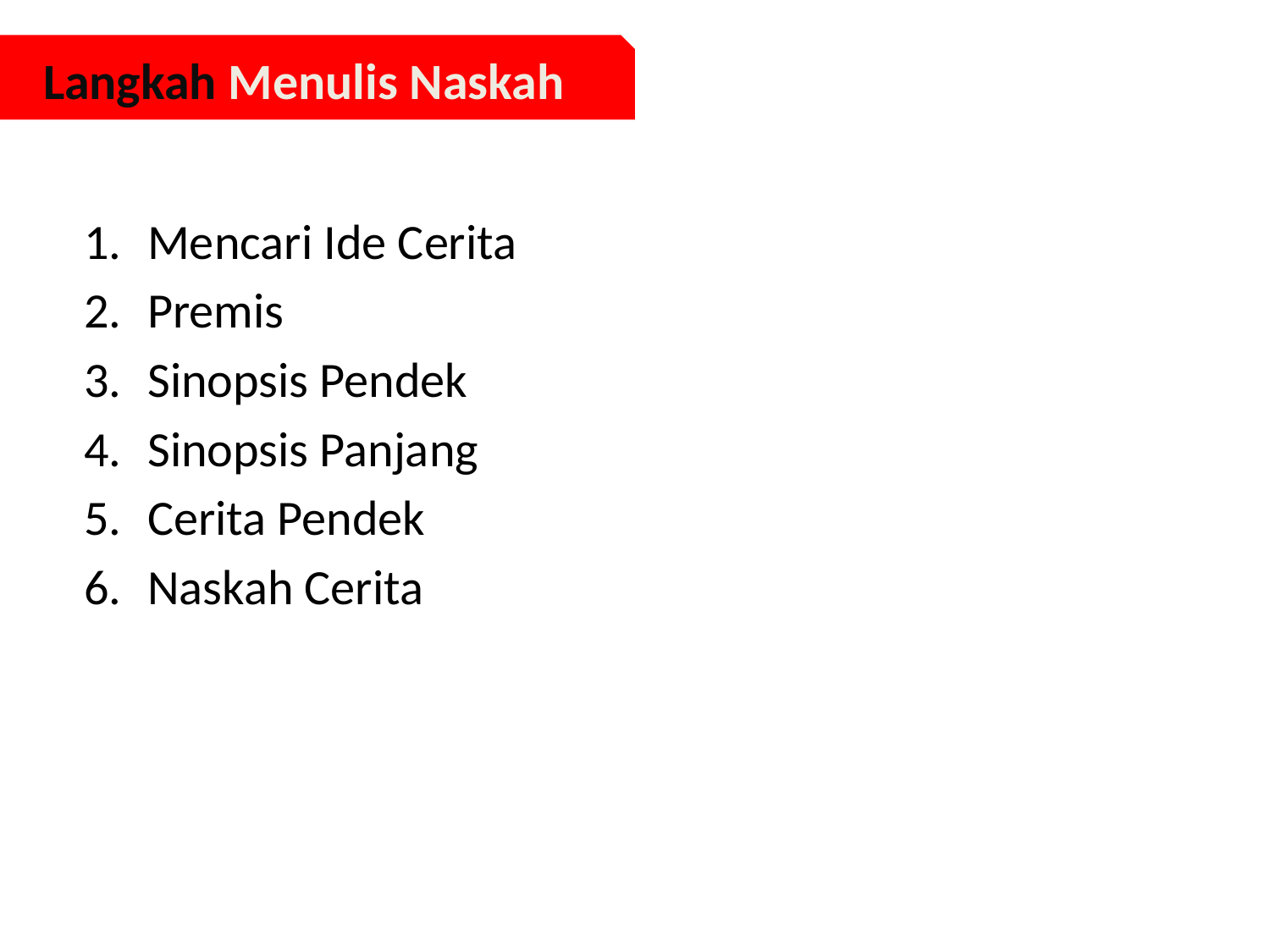

Langkah Menulis Naskah

Mencari Ide Cerita
Premis
Sinopsis Pendek
Sinopsis Panjang
Cerita Pendek
Naskah Cerita